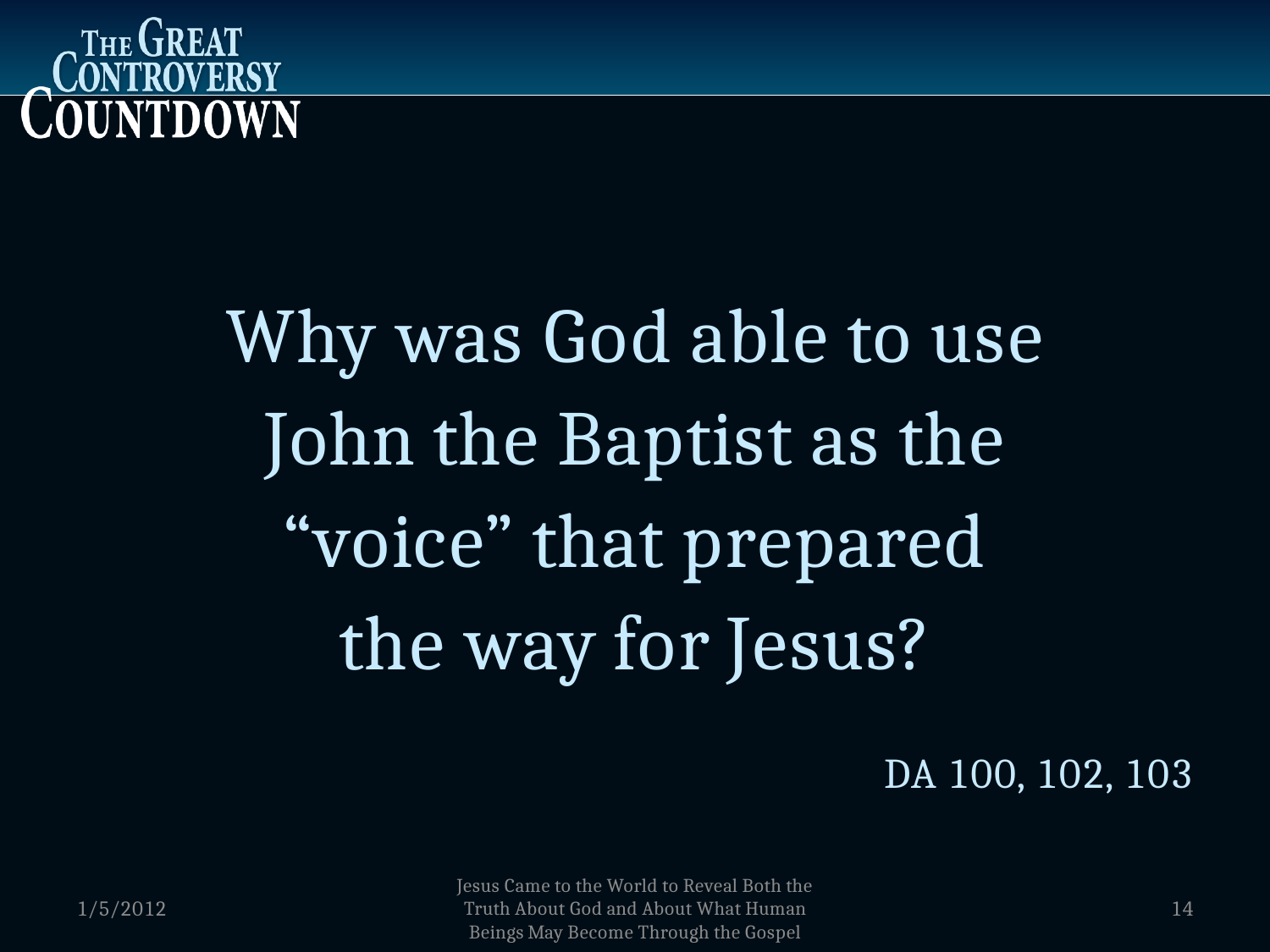

Why was God able to use
John the Baptist as the
“voice” that prepared
the way for Jesus?

DA 100, 102, 103
1/5/2012
Jesus Came to the World to Reveal Both the Truth About God and About What Human Beings May Become Through the Gospel
14